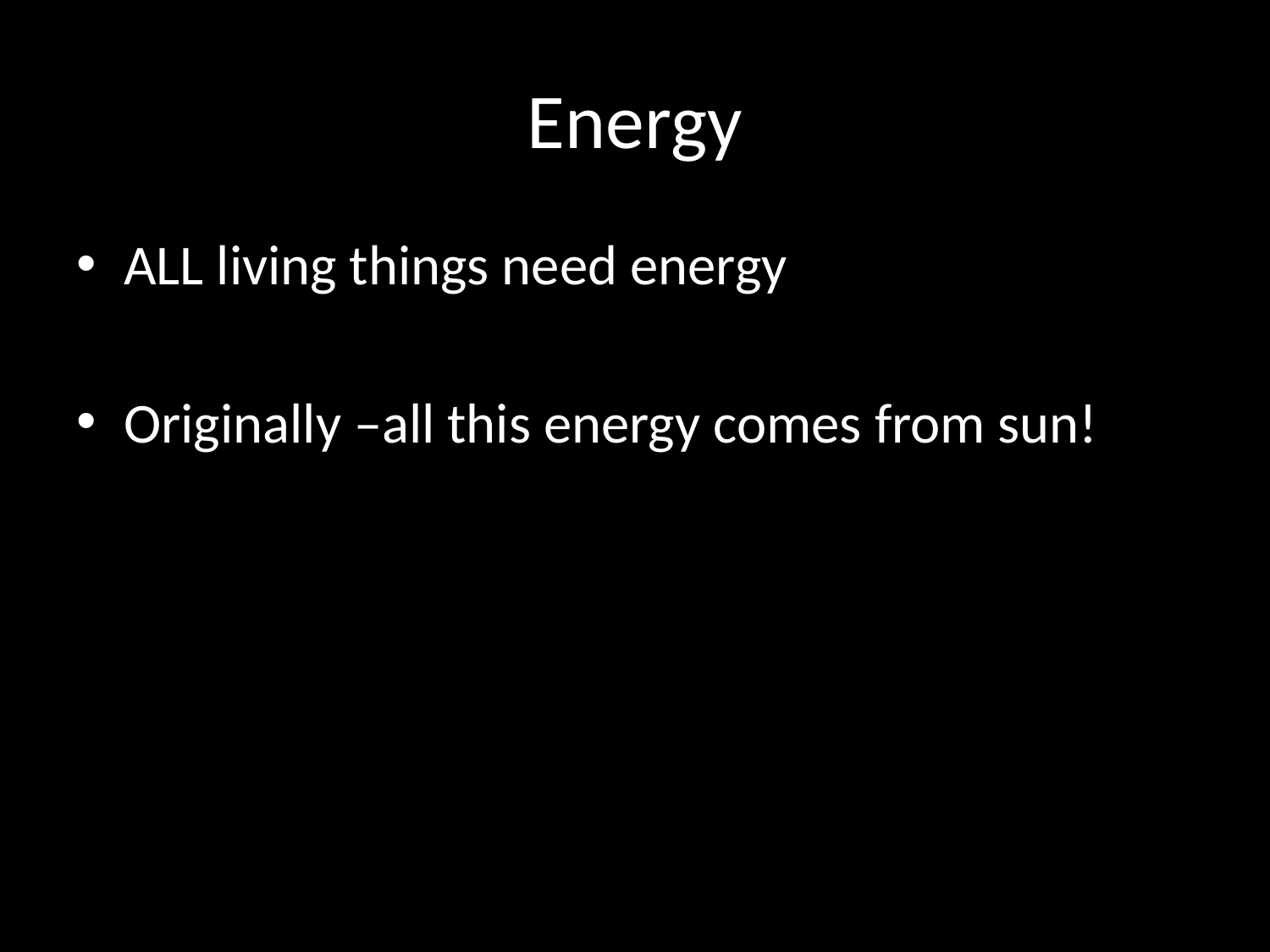

# Energy
ALL living things need energy

Originally –all this energy comes from sun!